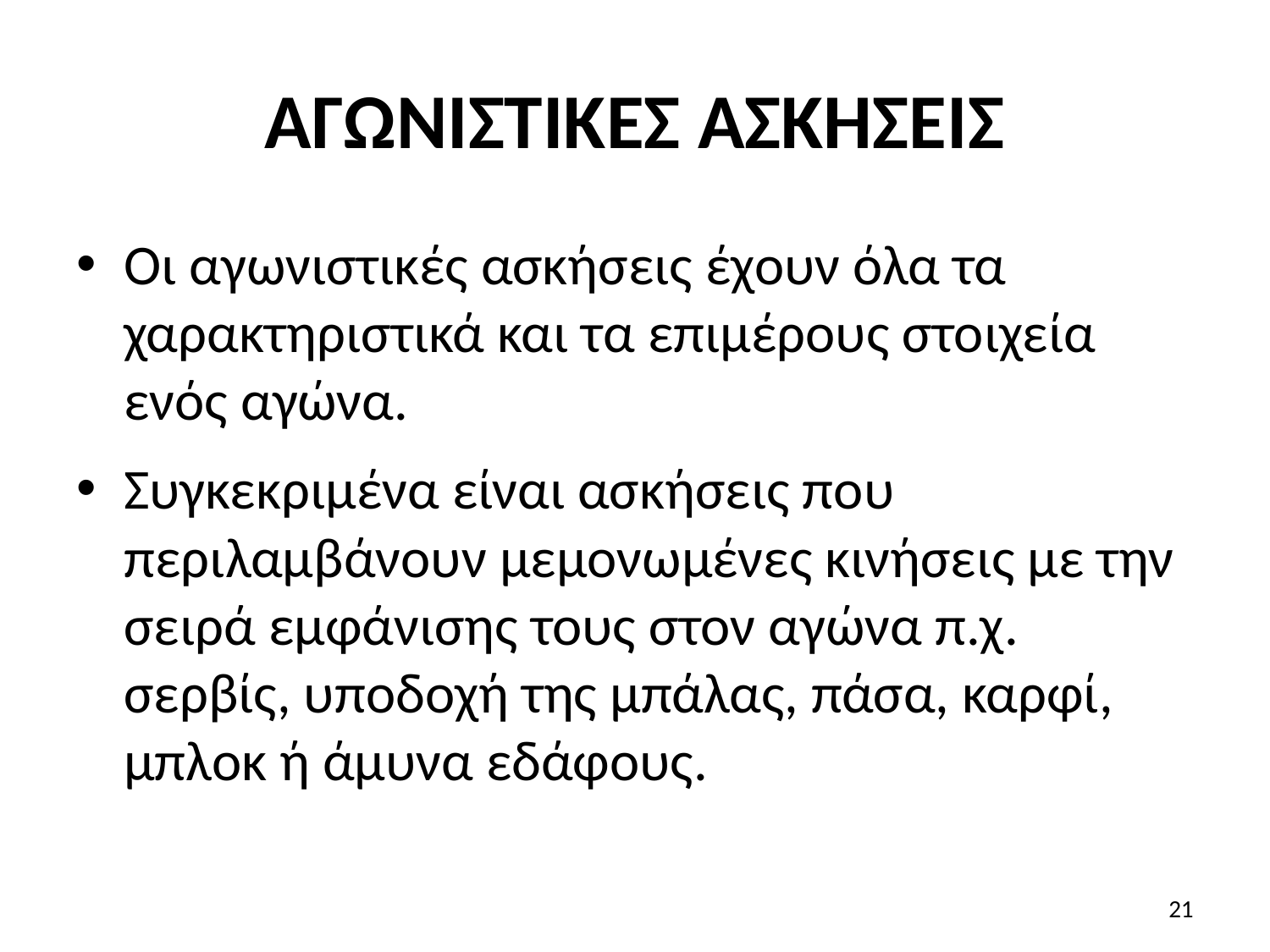

# ΑΓΩΝΙΣΤΙΚΕΣ ΑΣΚΗΣΕΙΣ
Οι αγωνιστικές ασκήσεις έχουν όλα τα χαρακτηριστικά και τα επιμέρους στοιχεία ενός αγώνα.
Συγκεκριμένα είναι ασκήσεις που περιλαμβάνουν μεμονωμένες κινήσεις με την σειρά εμφάνισης τους στον αγώνα π.χ. σερβίς, υποδοχή της μπάλας, πάσα, καρφί, μπλοκ ή άμυνα εδάφους.
21